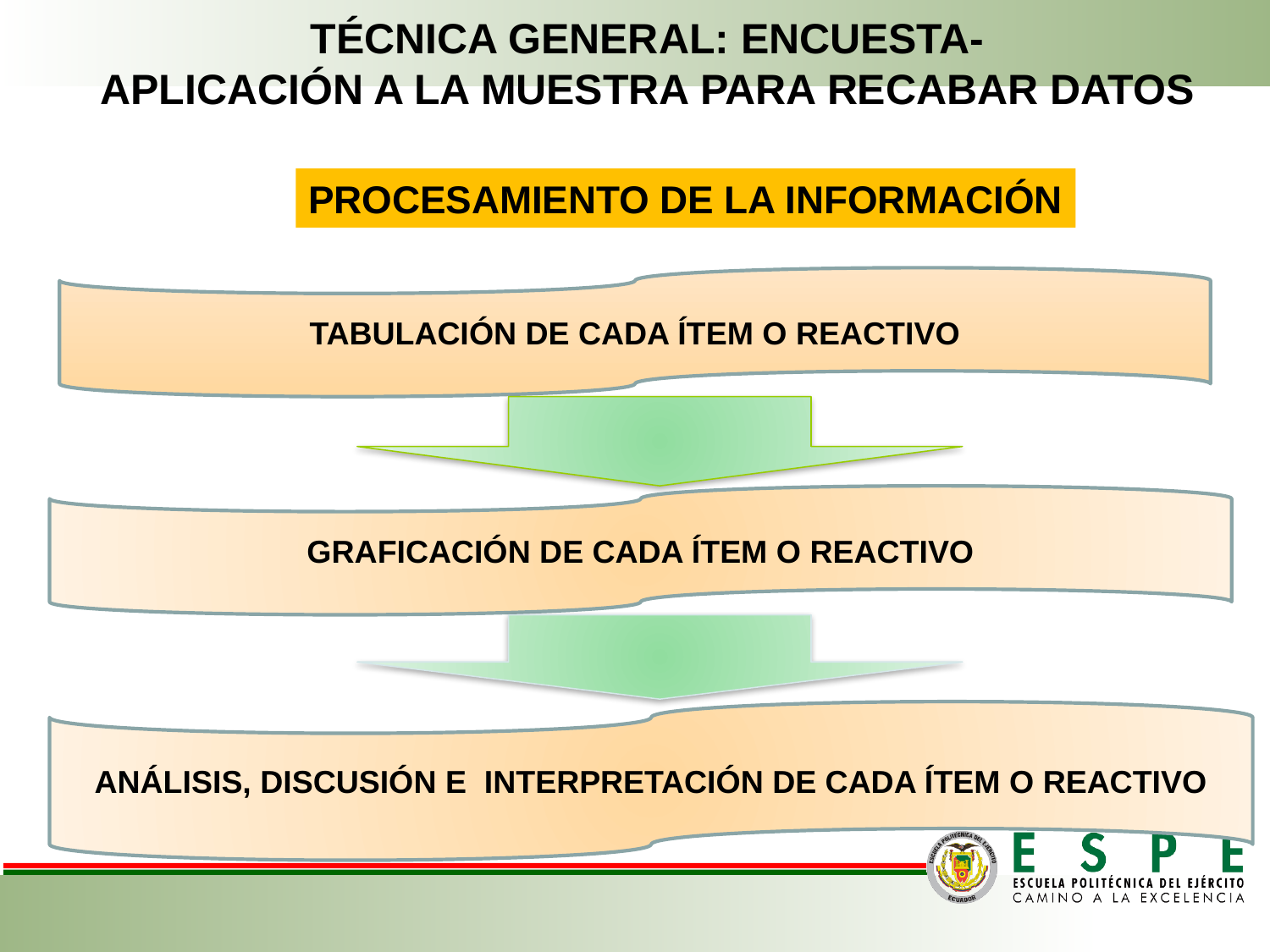

TÉCNICA GENERAL: ENCUESTA-
APLICACIÓN A LA MUESTRA PARA RECABAR DATOS
PROCESAMIENTO DE LA INFORMACIÓN
TABULACIÓN DE CADA ÍTEM O REACTIVO

GRAFICACIÓN DE CADA ÍTEM O REACTIVO

ANÁLISIS, DISCUSIÓN E  INTERPRETACIÓN DE CADA ÍTEM O REACTIVO